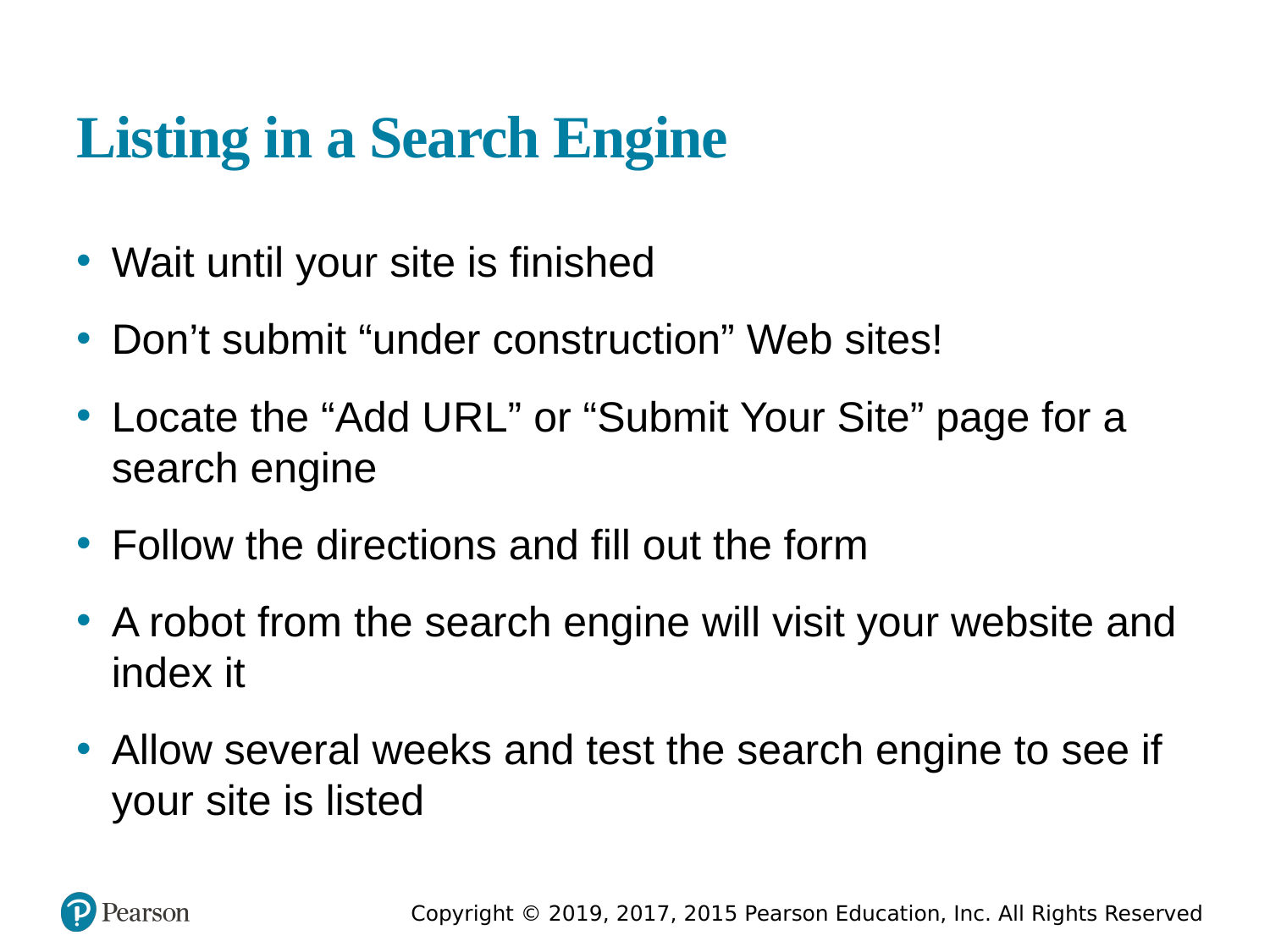

# Listing in a Search Engine
Wait until your site is finished
Don’t submit “under construction” Web sites!
Locate the “Add U R L” or “Submit Your Site” page for a search engine
Follow the directions and fill out the form
A robot from the search engine will visit your website and index it
Allow several weeks and test the search engine to see if your site is listed